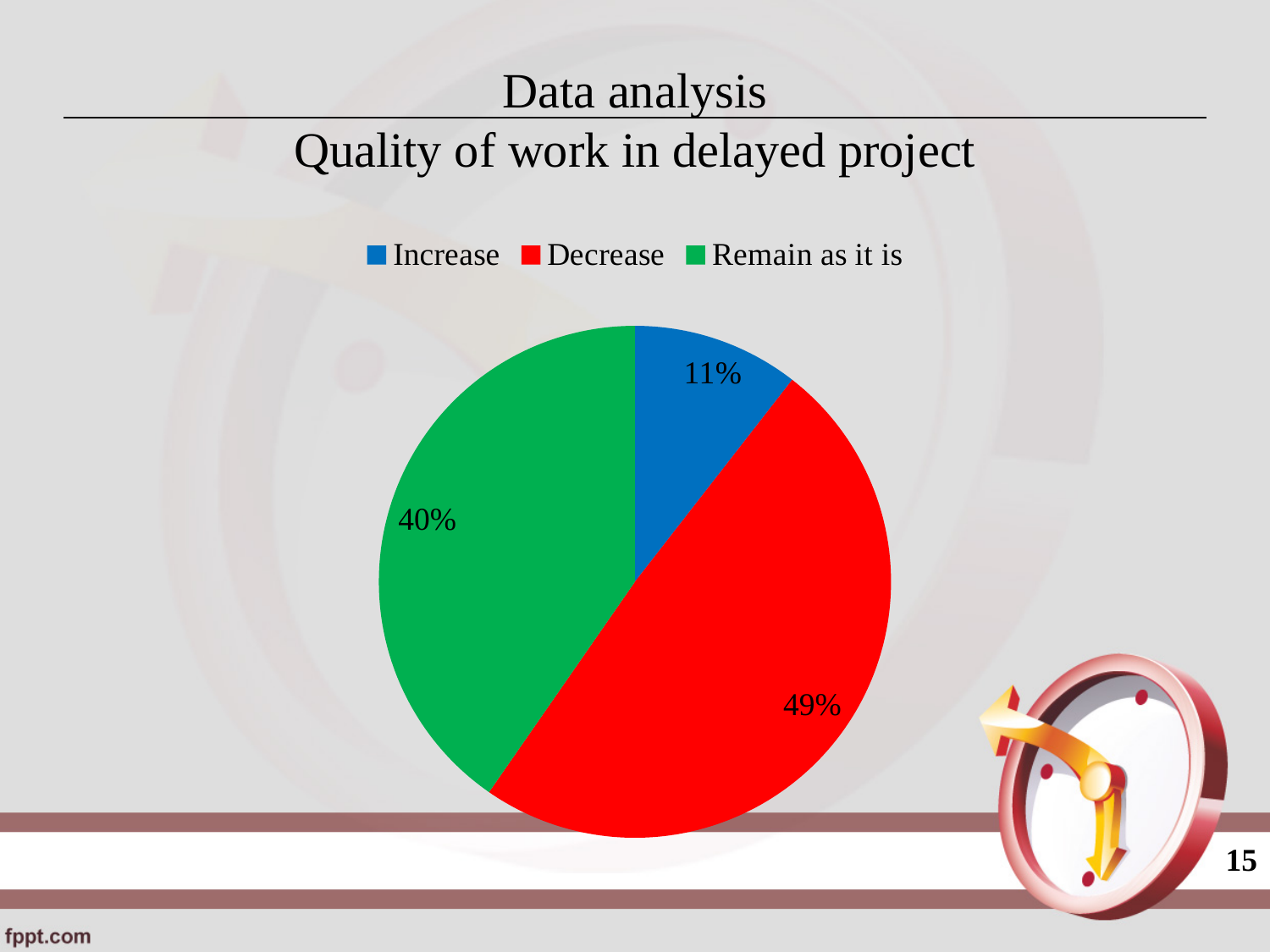

# Data analysis Quality of work in delayed project

### Chart

| Category |  |
|---|---|
| Increase | 0.10526315789473686 |
| Decrease | 0.4912280701754387 |
| Remain as it is | 0.40350877192982487 |
15